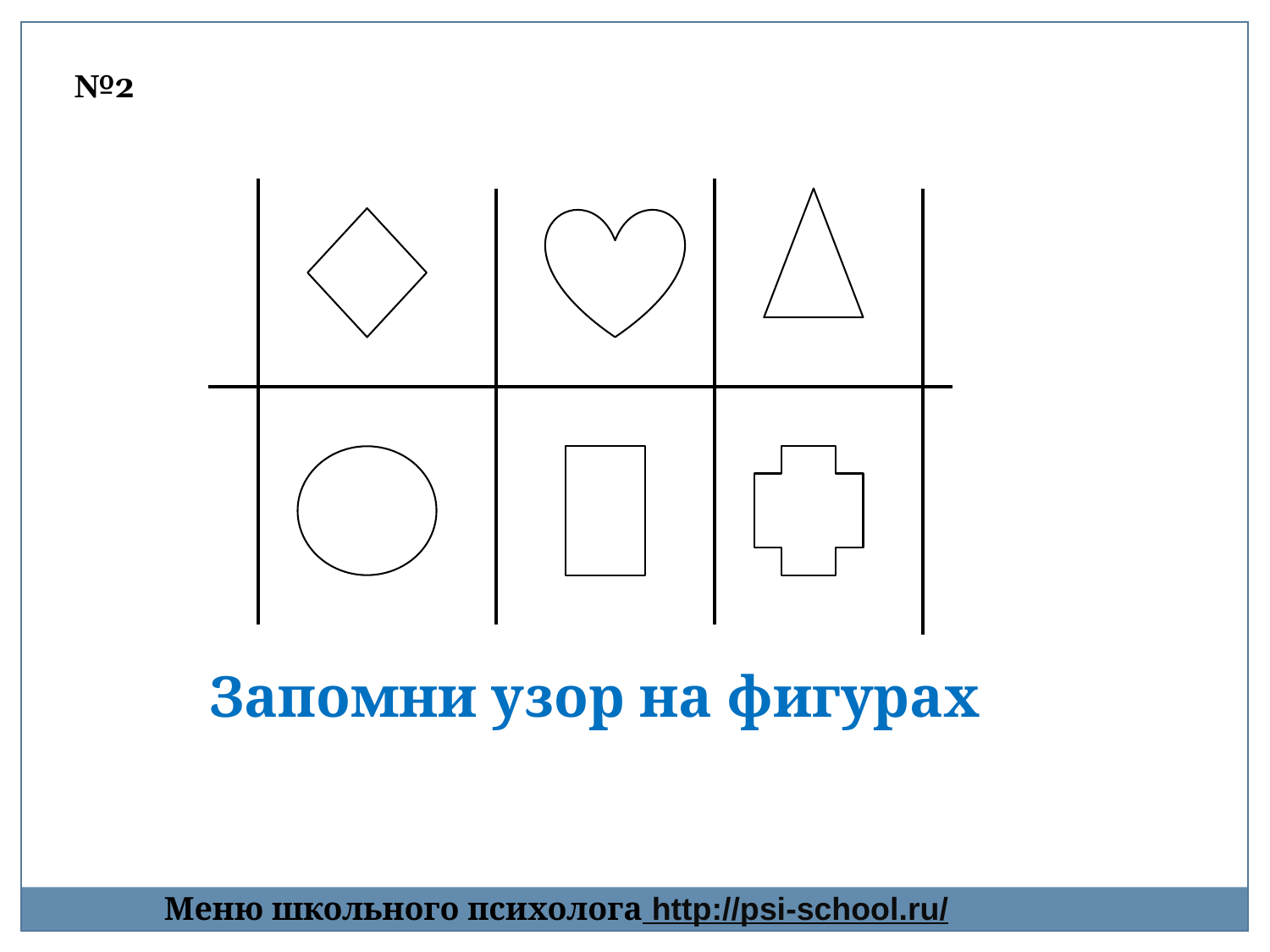

№2

Запомни узор на фигурах
Меню школьного психолога http://psi-school.ru/